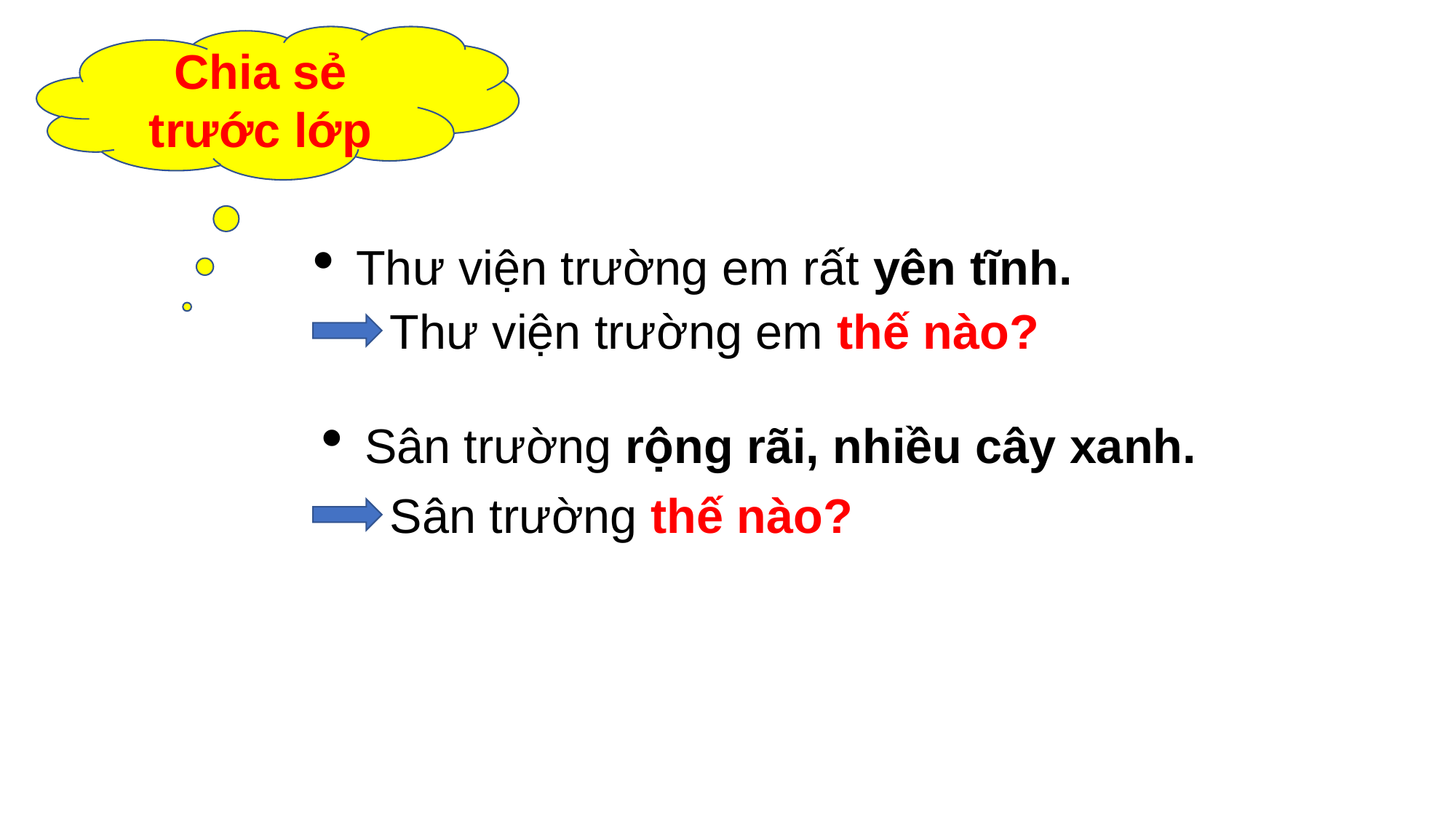

Chia sẻ trước lớp
Thư viện trường em rất yên tĩnh.
 Thư viện trường em thế nào?

Sân trường rộng rãi, nhiều cây xanh.
 Sân trường thế nào?